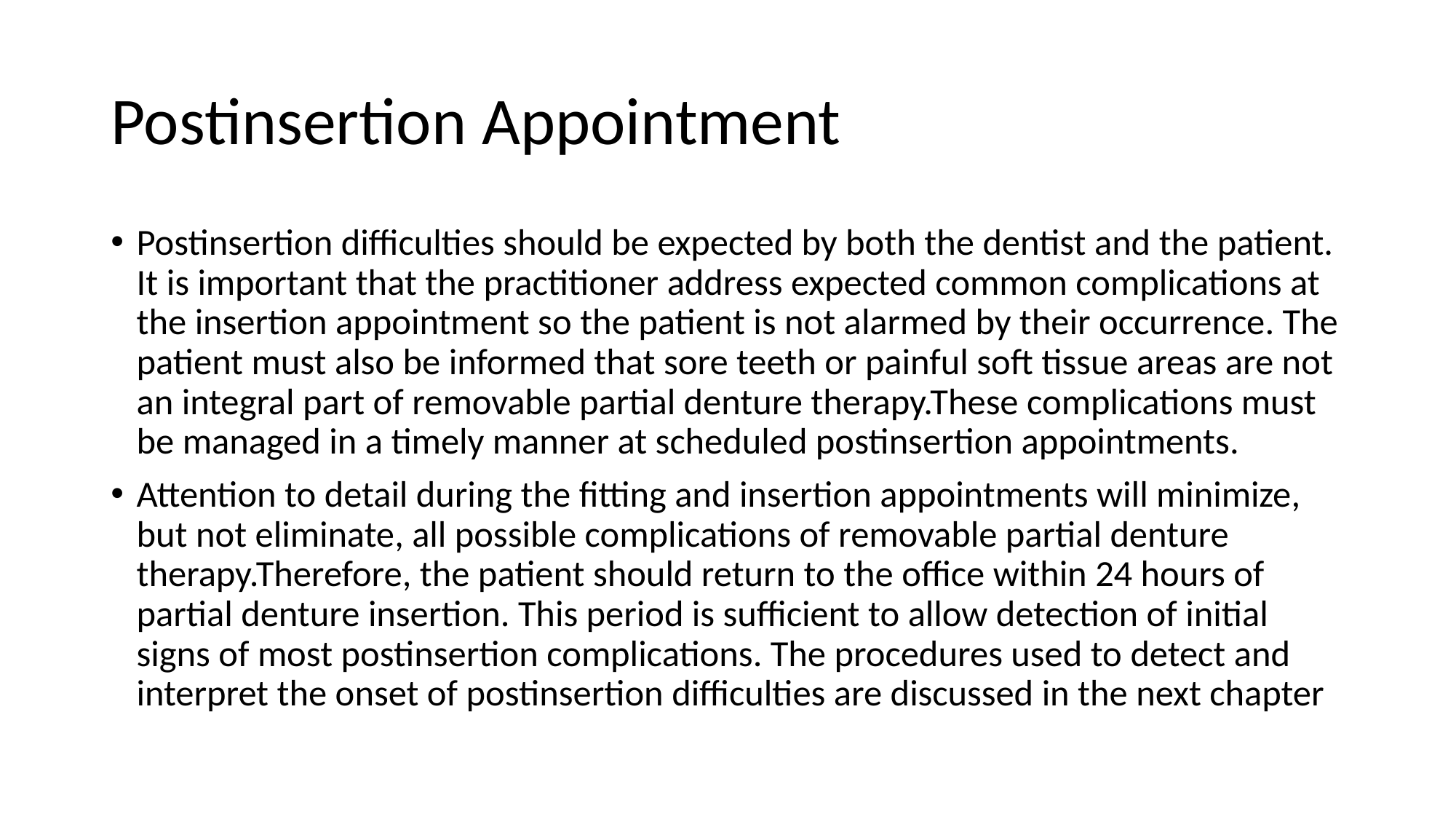

# Postinsertion Appointment
Postinsertion difficulties should be expected by both the dentist and the patient. It is important that the practitioner address expected common complications at the insertion appointment so the patient is not alarmed by their occurrence. The patient must also be informed that sore teeth or painful soft tissue areas are not an integral part of removable partial denture therapy.These complications must be managed in a timely manner at scheduled postinsertion appointments.
Attention to detail during the fitting and insertion appointments will minimize, but not eliminate, all possible complications of removable partial denture therapy.Therefore, the patient should return to the office within 24 hours of partial denture insertion. This period is sufficient to allow detection of initial signs of most postinsertion complications. The procedures used to detect and interpret the onset of postinsertion difficulties are discussed in the next chapter